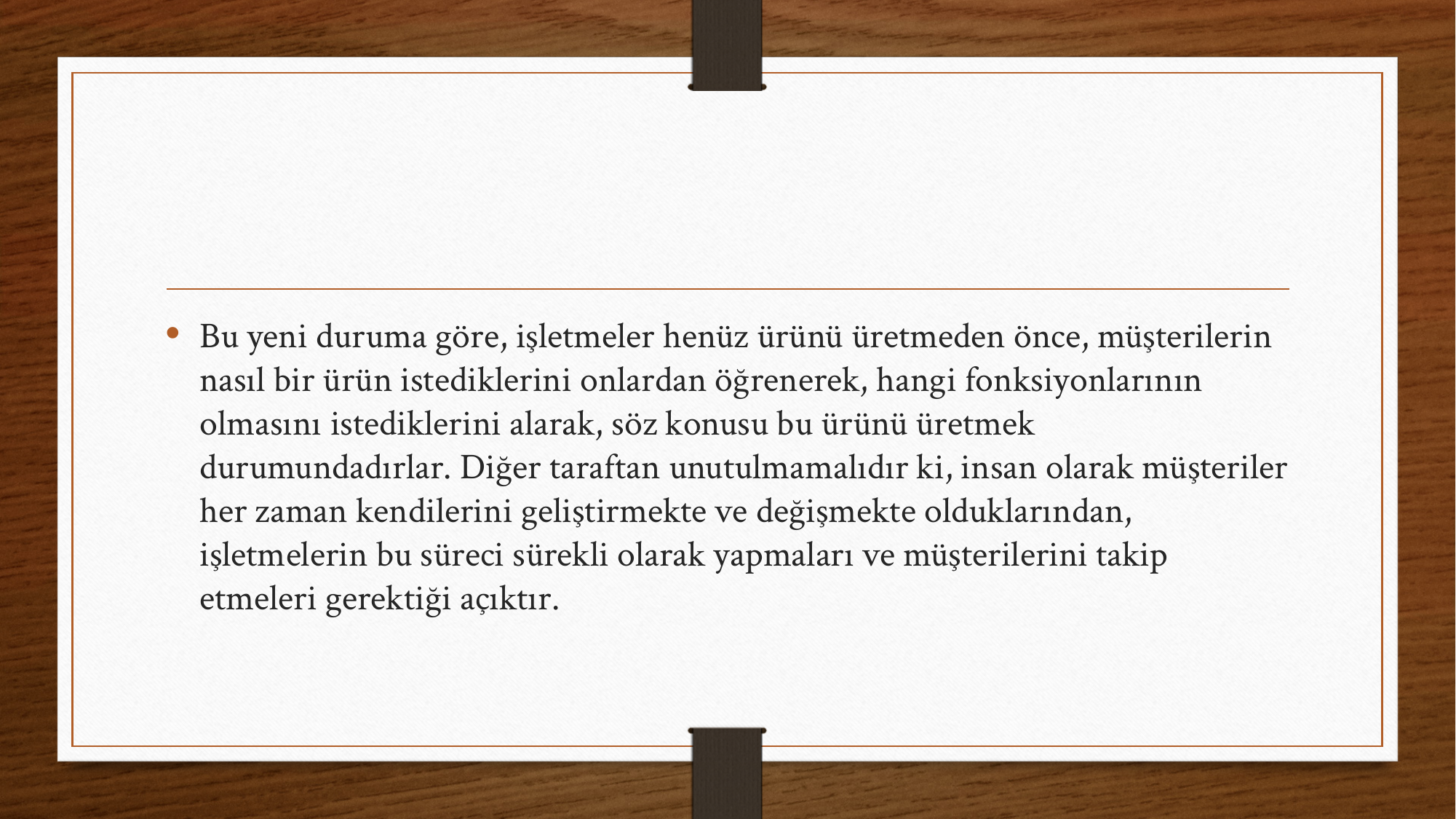

#
Bu yeni duruma göre, işletmeler henüz ürünü üretmeden önce, müşterilerin nasıl bir ürün istediklerini onlardan öğrenerek, hangi fonksiyonlarının olmasını istediklerini alarak, söz konusu bu ürünü üretmek durumundadırlar. Diğer taraftan unutulmamalıdır ki, insan olarak müşteriler her zaman kendilerini geliştirmekte ve değişmekte olduklarından, işletmelerin bu süreci sürekli olarak yapmaları ve müşterilerini takip etmeleri gerektiği açıktır.